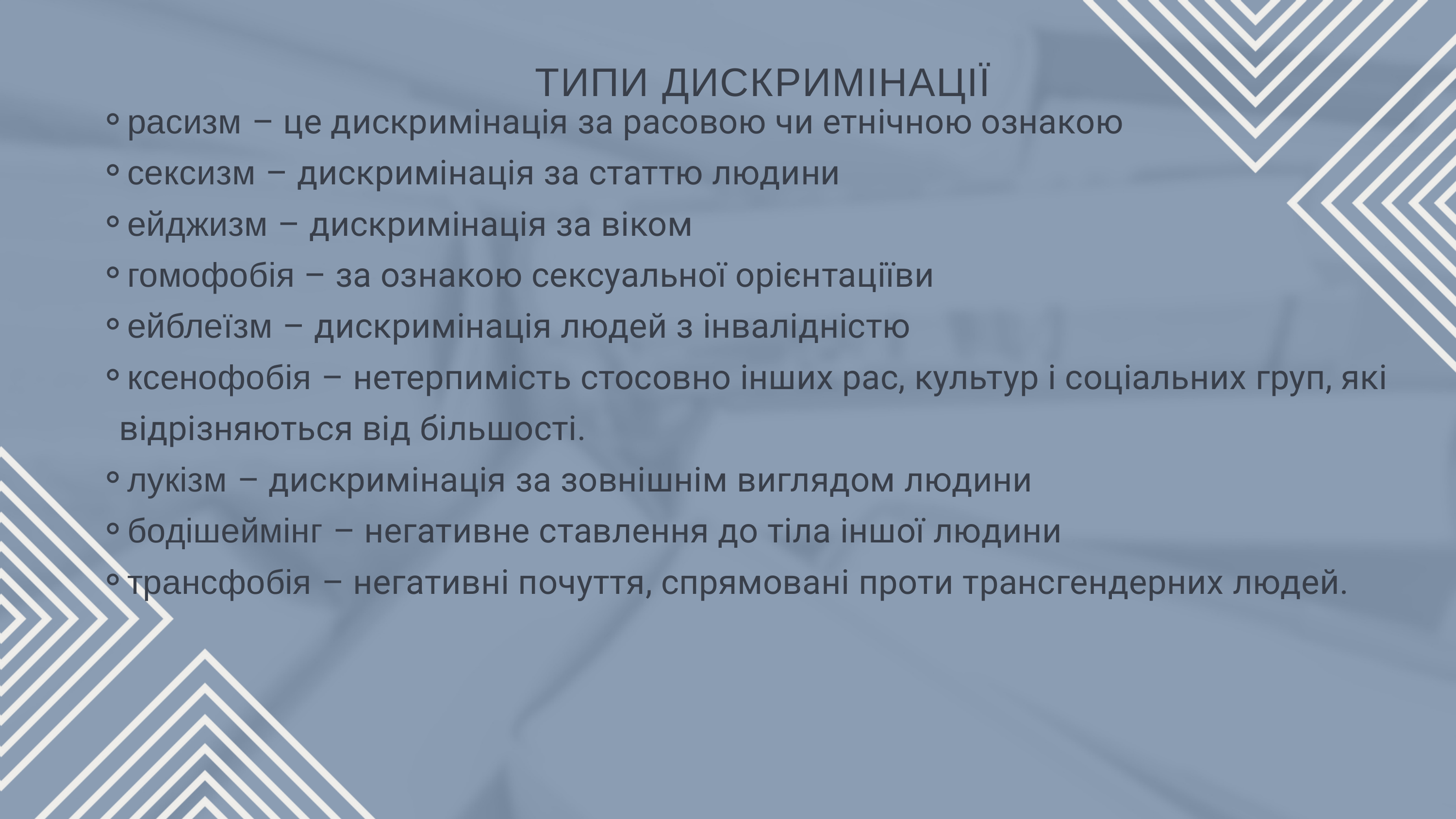

ТИПИ ДИСКРИМІНАЦІЇ
расизм – це дискримінація за расовою чи етнічною ознакою
сексизм – дискримінація за статтю людини
ейджизм – дискримінація за віком
гомофобія – за ознакою сексуальної орієнтаціїви
ейблеїзм – дискримінація людей з інвалідністю
ксенофобія – нетерпимість стосовно інших рас, культур і соціальних груп, які відрізняються від більшості.
лукізм – дискримінація за зовнішнім виглядом людини
бодішеймінг – негативне ставлення до тіла іншої людини
трансфобія – негативні почуття, спрямовані проти трансгендерних людей.